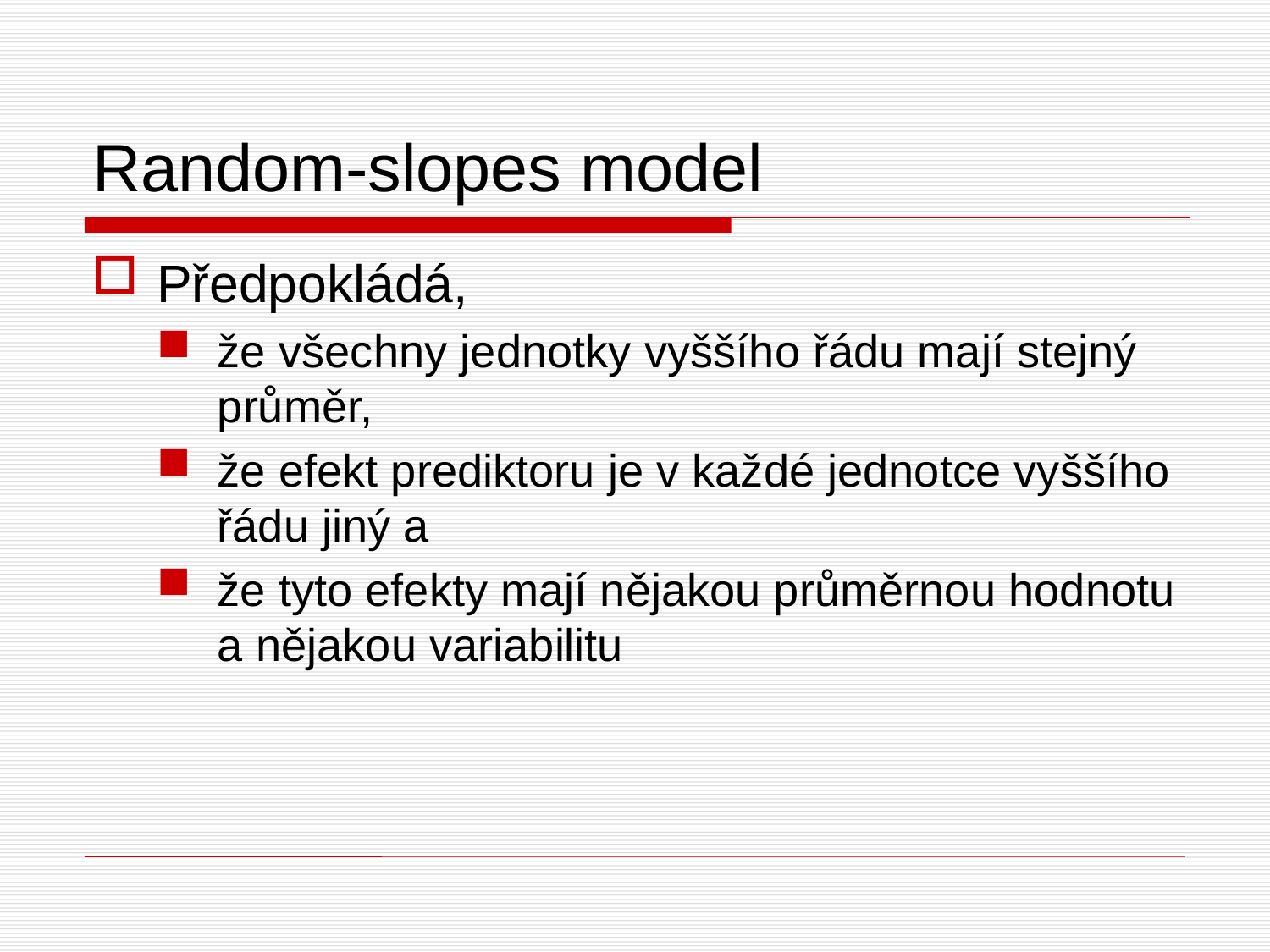

# Random-slopes model
Předpokládá,
že všechny jednotky vyššího řádu mají stejný průměr,
že efekt prediktoru je v každé jednotce vyššího řádu jiný a
že tyto efekty mají nějakou průměrnou hodnotu a nějakou variabilitu